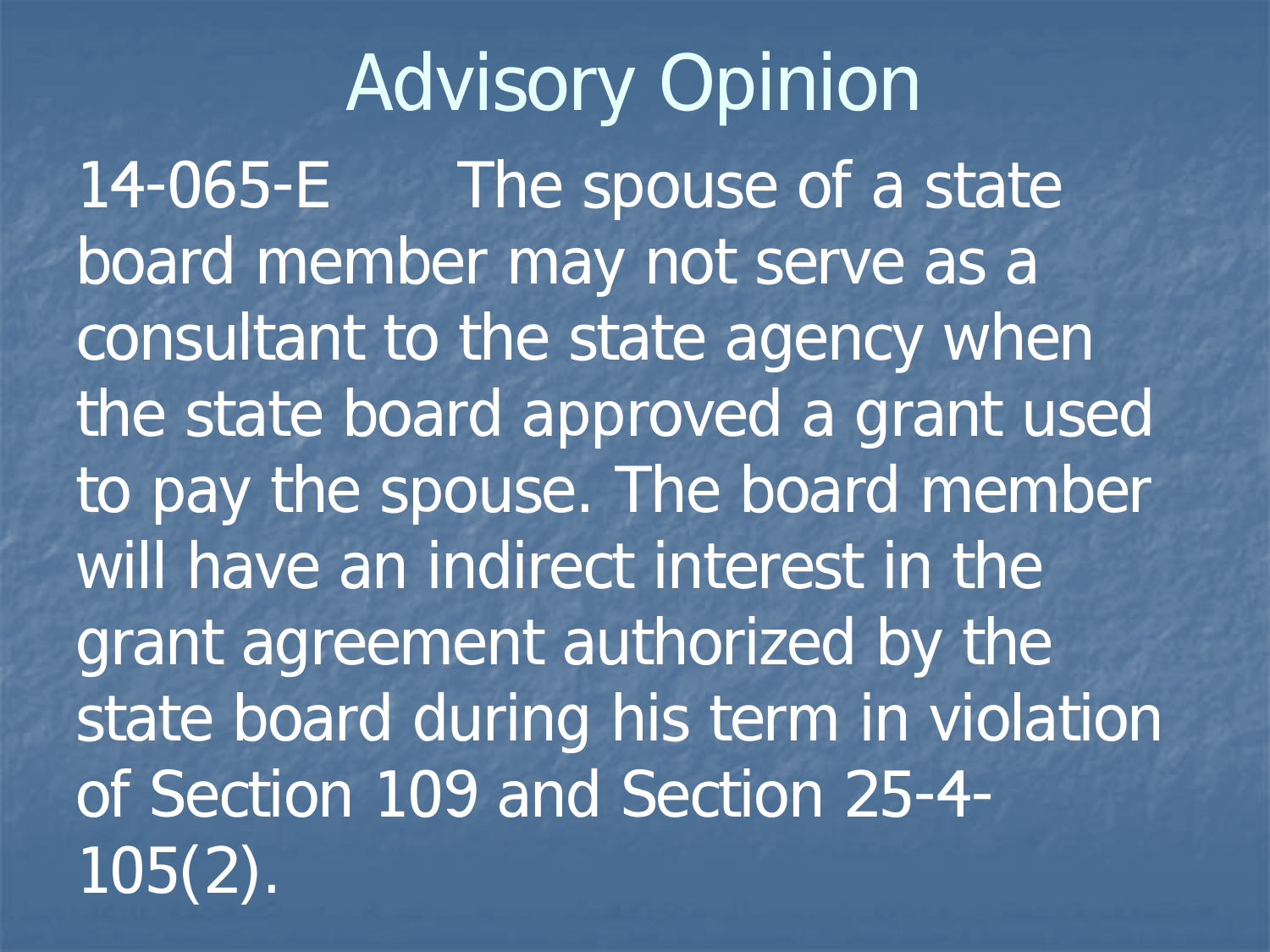

# Advisory Opinion
14-065-E	The spouse of a state board member may not serve as a consultant to the state agency when the state board approved a grant used to pay the spouse. The board member will have an indirect interest in the grant agreement authorized by the state board during his term in violation of Section 109 and Section 25-4-105(2).